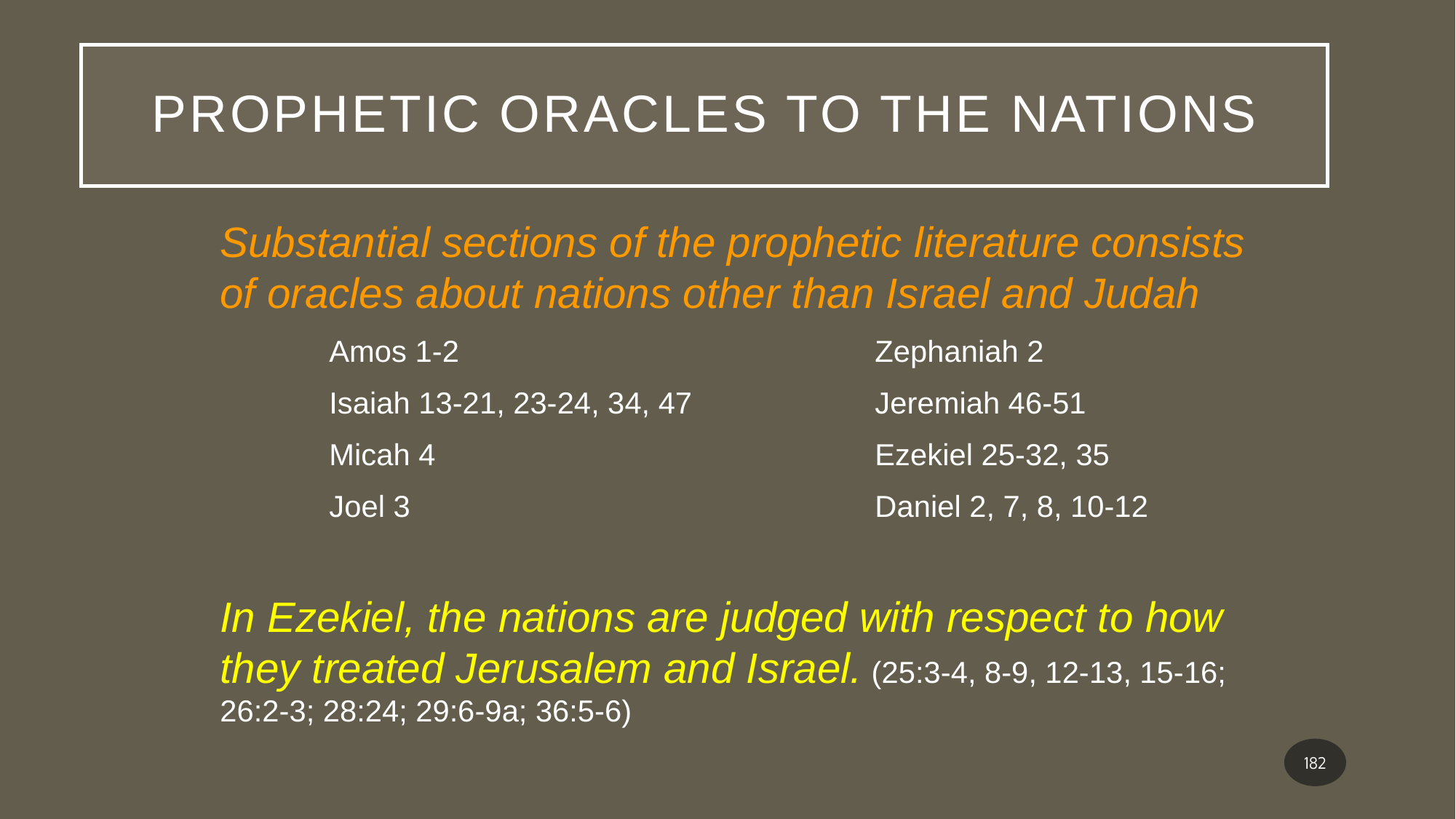

# PROPHETIC ORACLES TO THE NATIONS
	Substantial sections of the prophetic literature consists of oracles about nations other than Israel and Judah
		Amos 1-2				Zephaniah 2
		Isaiah 13-21, 23-24, 34, 47		Jeremiah 46-51
		Micah 4					Ezekiel 25-32, 35
		Joel 3					Daniel 2, 7, 8, 10-12

	In Ezekiel, the nations are judged with respect to how they treated Jerusalem and Israel. (25:3-4, 8-9, 12-13, 15-16; 26:2-3; 28:24; 29:6-9a; 36:5-6)
182